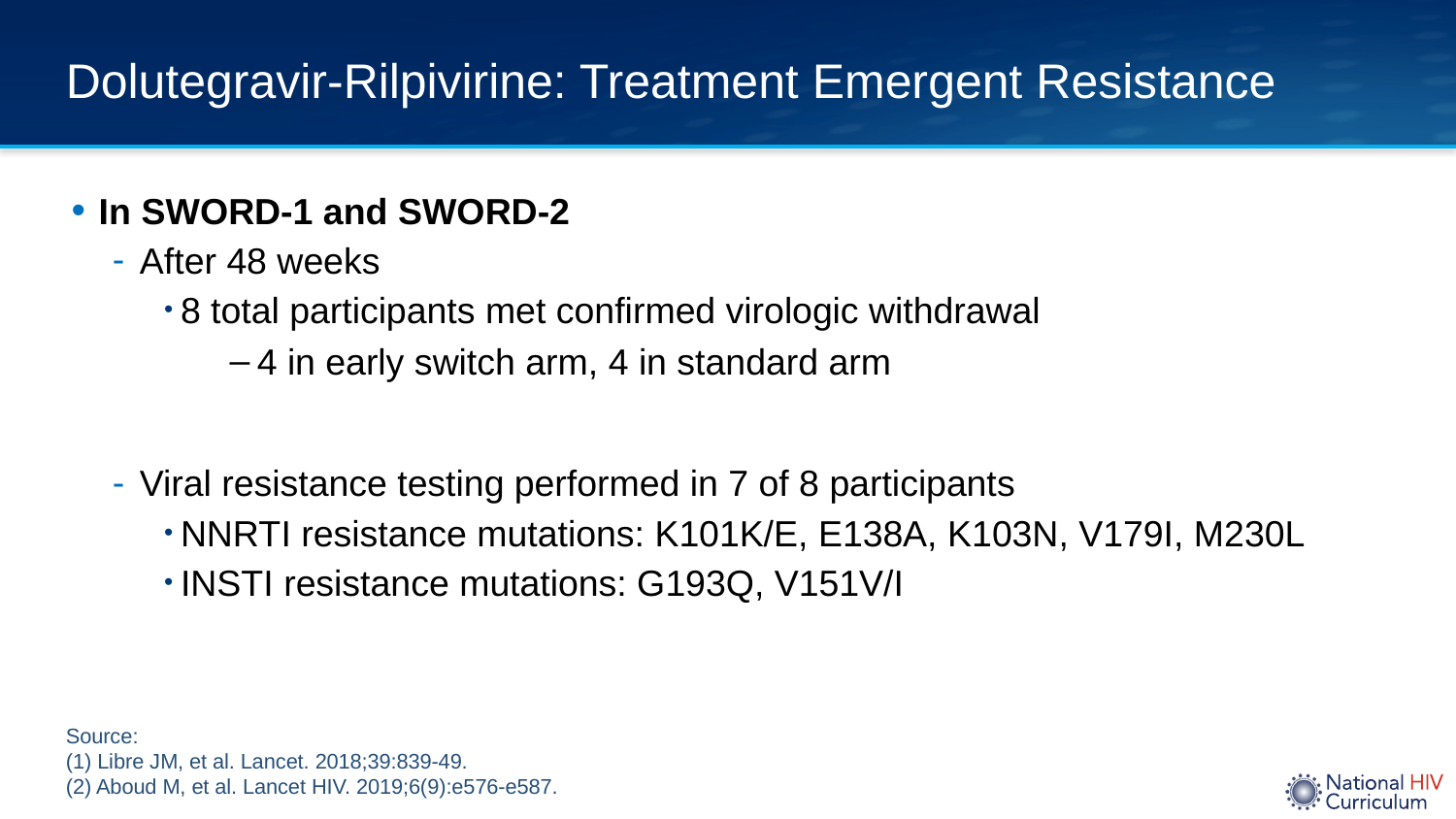

# Dolutegravir-Rilpivirine: Treatment Emergent Resistance
In SWORD-1 and SWORD-2
After 48 weeks
8 total participants met confirmed virologic withdrawal
4 in early switch arm, 4 in standard arm

Viral resistance testing performed in 7 of 8 participants
NNRTI resistance mutations: K101K/E, E138A, K103N, V179I, M230L
INSTI resistance mutations: G193Q, V151V/I
Source:
(1) Libre JM, et al. Lancet. 2018;39:839-49.
(2) Aboud M, et al. Lancet HIV. 2019;6(9):e576-e587.